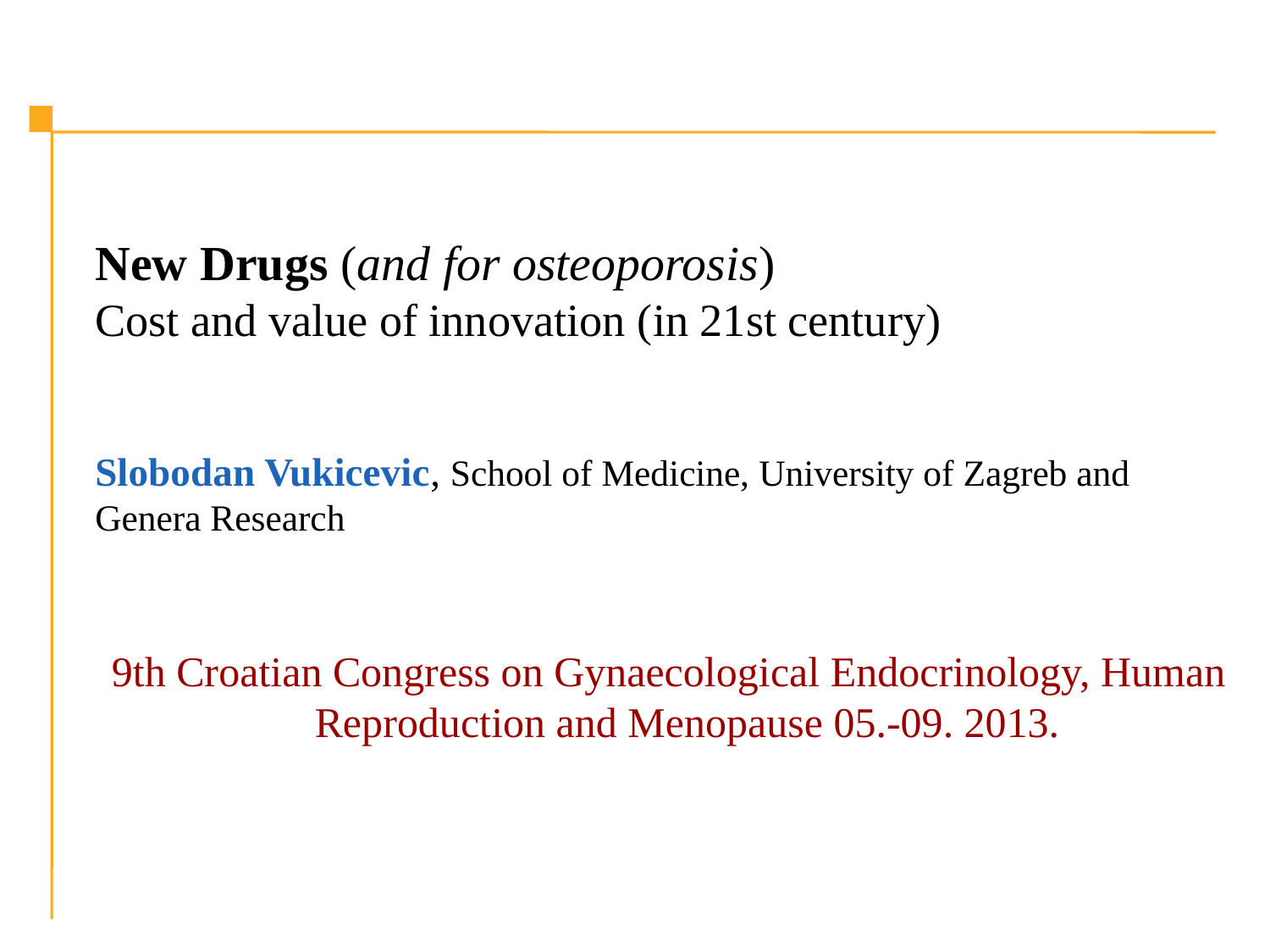

# New Drugs (and for osteoporosis) Cost and value of innovation (in 21st century) Slobodan Vukicevic, School of Medicine, University of Zagreb and Genera Research
9th Croatian Congress on Gynaecological Endocrinology, Human Reproduction and Menopause 05.-09. 2013.